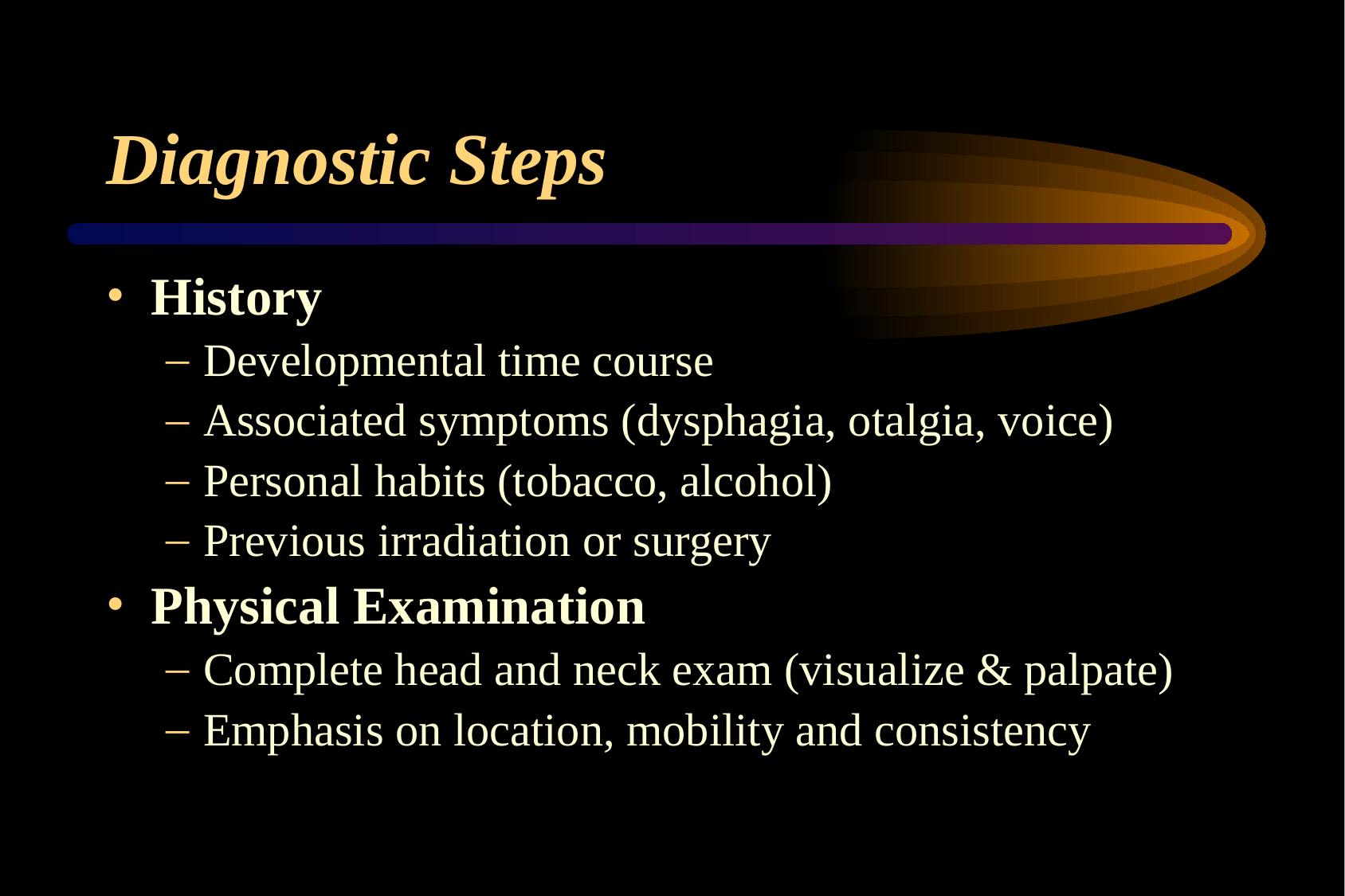

# Diagnostic Steps
History
Developmental time course
Associated symptoms (dysphagia, otalgia, voice)
Personal habits (tobacco, alcohol)
Previous irradiation or surgery
Physical Examination
Complete head and neck exam (visualize & palpate)
Emphasis on location, mobility and consistency